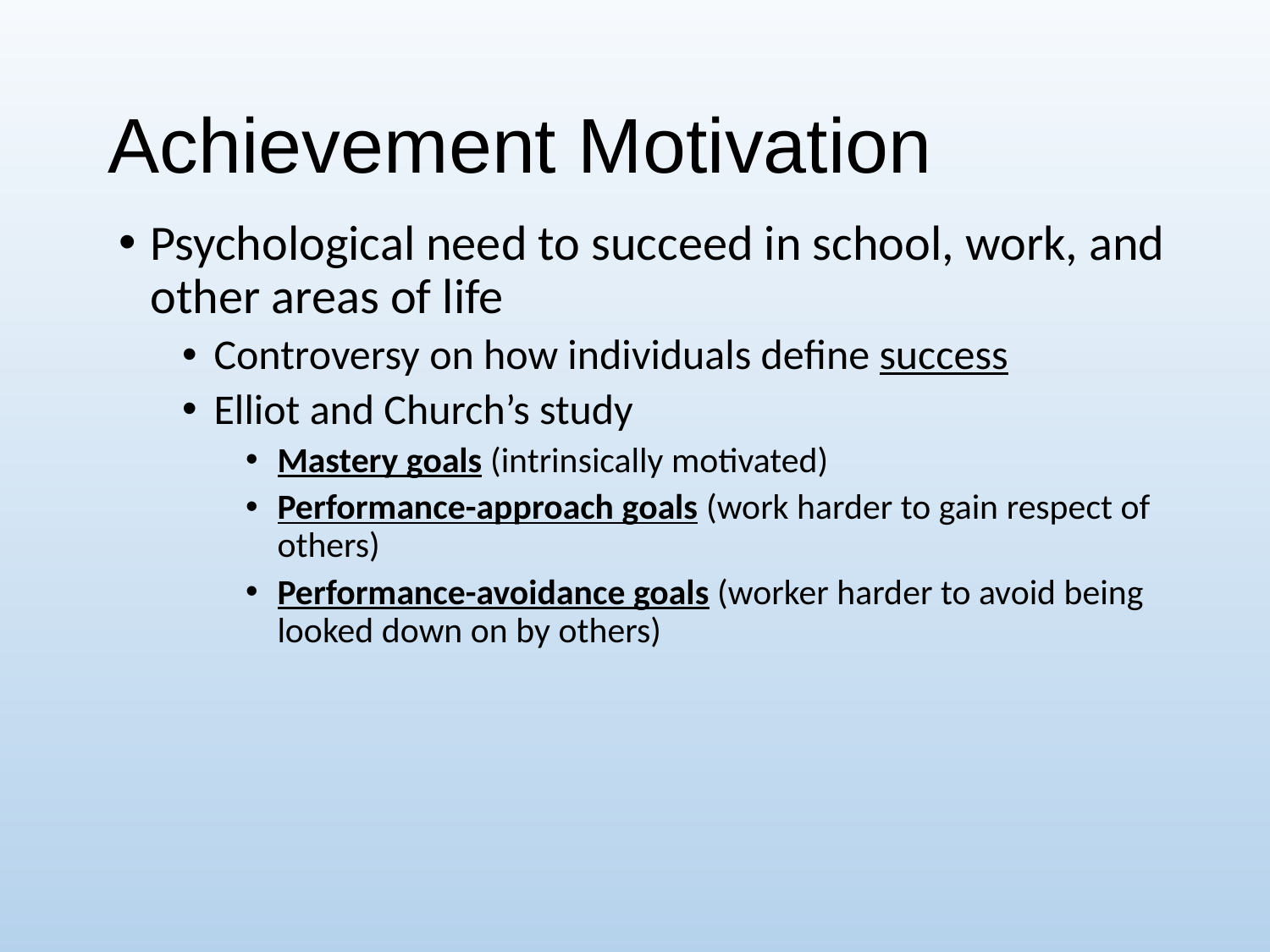

# Achievement Motivation
Psychological need to succeed in school, work, and other areas of life
Controversy on how individuals define success
Elliot and Church’s study
Mastery goals (intrinsically motivated)
Performance-approach goals (work harder to gain respect of others)
Performance-avoidance goals (worker harder to avoid being looked down on by others)